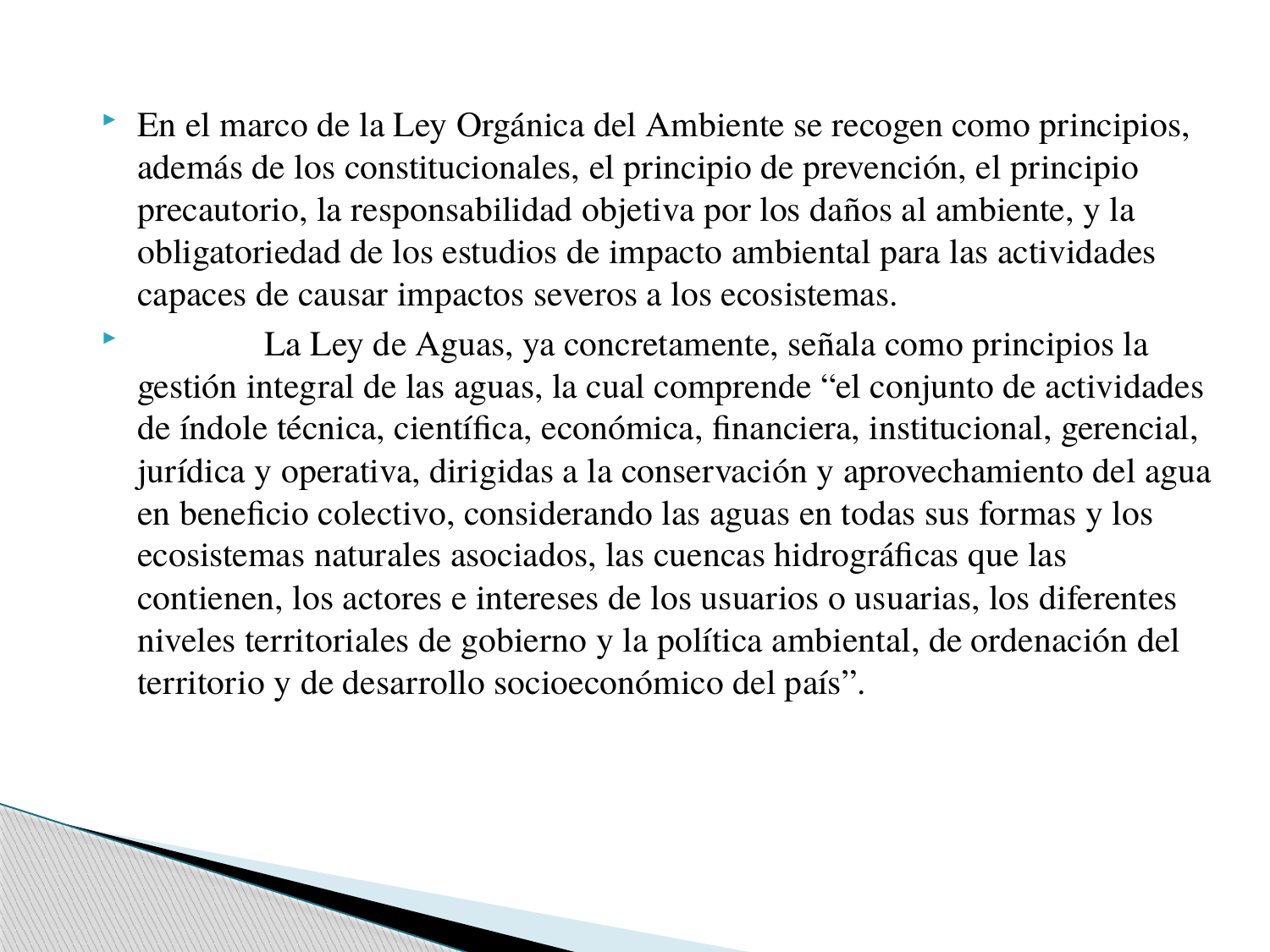

En el marco de la Ley Orgánica del Ambiente se recogen como principios, además de los constitucionales, el principio de prevención, el principio precautorio, la responsabilidad objetiva por los daños al ambiente, y la obligatoriedad de los estudios de impacto ambiental para las actividades capaces de causar impactos severos a los ecosistemas.
	La Ley de Aguas, ya concretamente, señala como principios la gestión integral de las aguas, la cual comprende “el conjunto de actividades de índole técnica, científica, económica, financiera, institucional, gerencial, jurídica y operativa, dirigidas a la conservación y aprovechamiento del agua en beneficio colectivo, considerando las aguas en todas sus formas y los ecosistemas naturales asociados, las cuencas hidrográficas que las contienen, los actores e intereses de los usuarios o usuarias, los diferentes niveles territoriales de gobierno y la política ambiental, de ordenación del territorio y de desarrollo socioeconómico del país”.